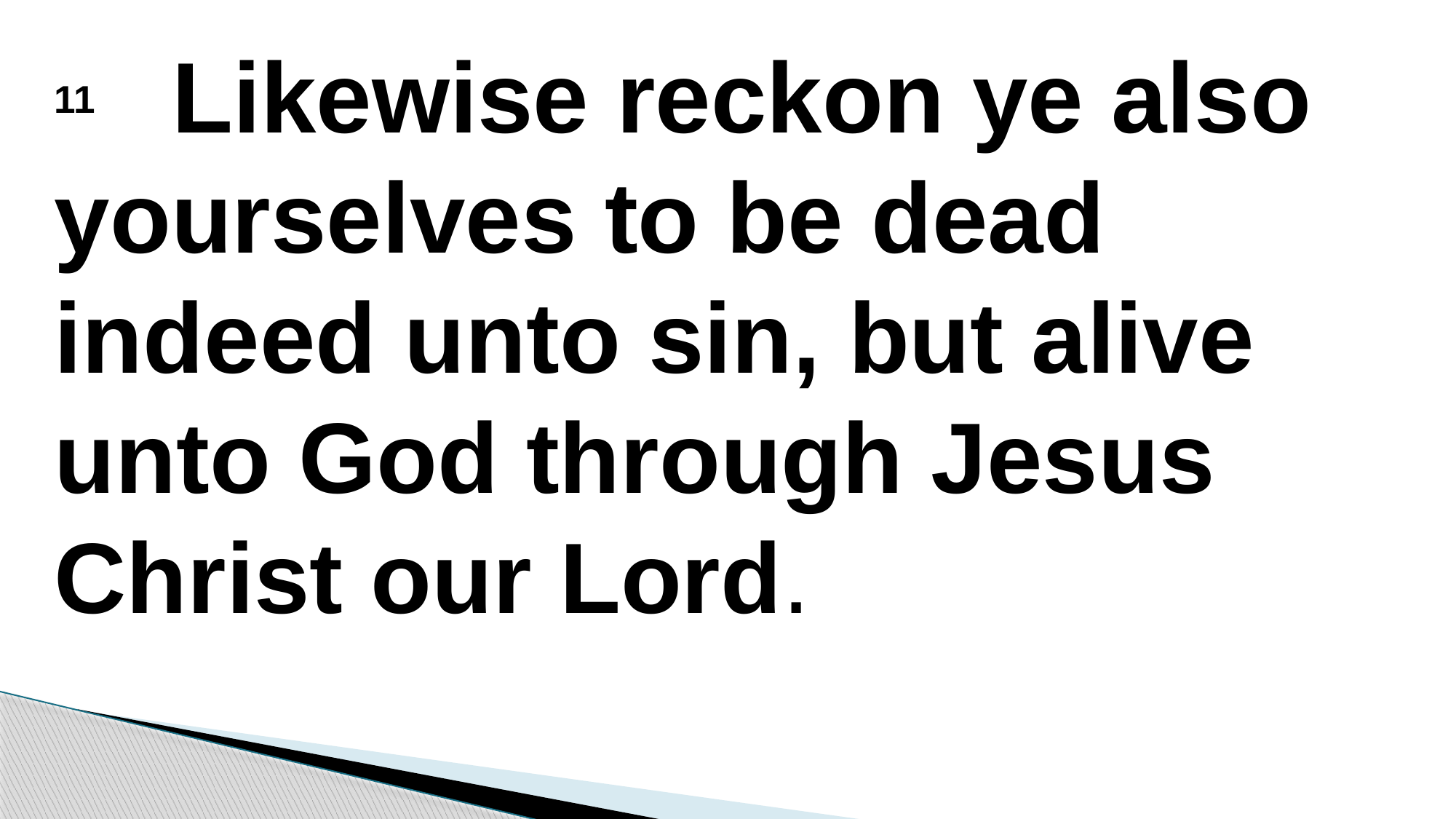

11     Likewise reckon ye also yourselves to be dead indeed unto sin, but alive unto God through Jesus Christ our Lord.